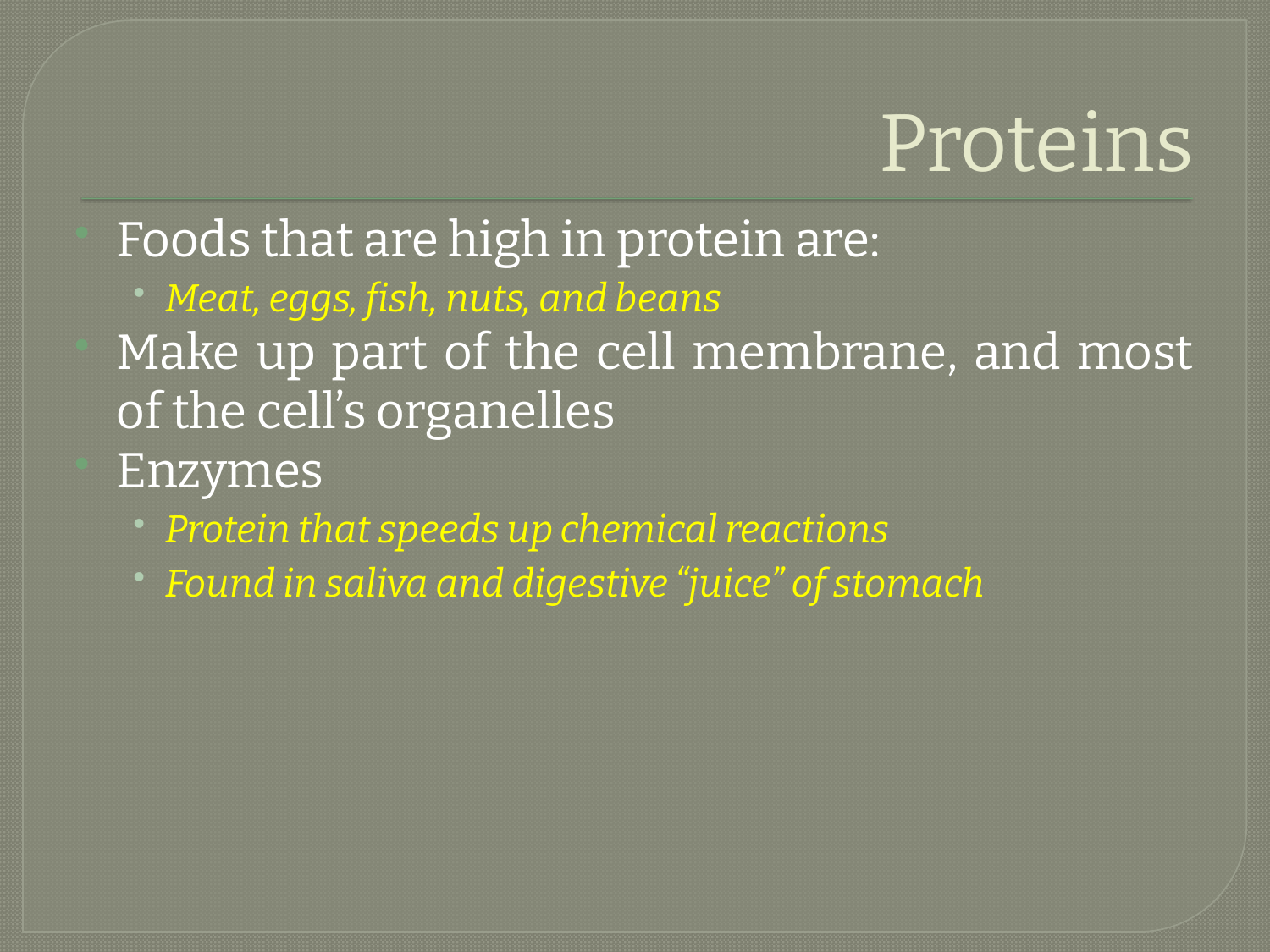

# Proteins
Foods that are high in protein are:
Meat, eggs, fish, nuts, and beans
Make up part of the cell membrane, and most of the cell’s organelles
Enzymes
Protein that speeds up chemical reactions
Found in saliva and digestive “juice” of stomach